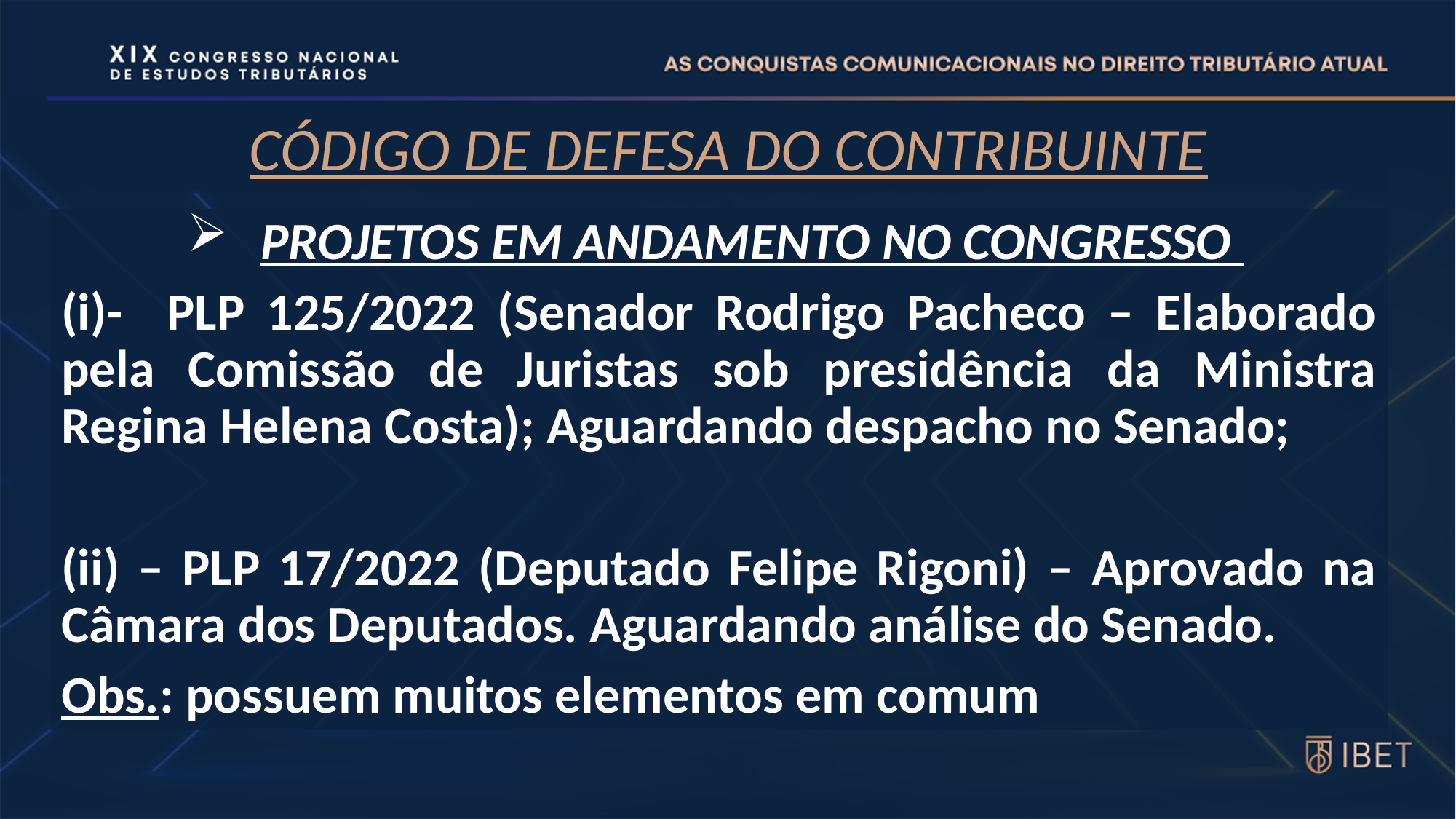

# CÓDIGO DE DEFESA DO CONTRIBUINTE
PROJETOS EM ANDAMENTO NO CONGRESSO
(i)-  PLP 125/2022 (Senador Rodrigo Pacheco – Elaborado pela Comissão de Juristas sob presidência da Ministra Regina Helena Costa); Aguardando despacho no Senado;

(ii) – PLP 17/2022 (Deputado Felipe Rigoni) – Aprovado na Câmara dos Deputados. Aguardando análise do Senado.
Obs.: possuem muitos elementos em comum